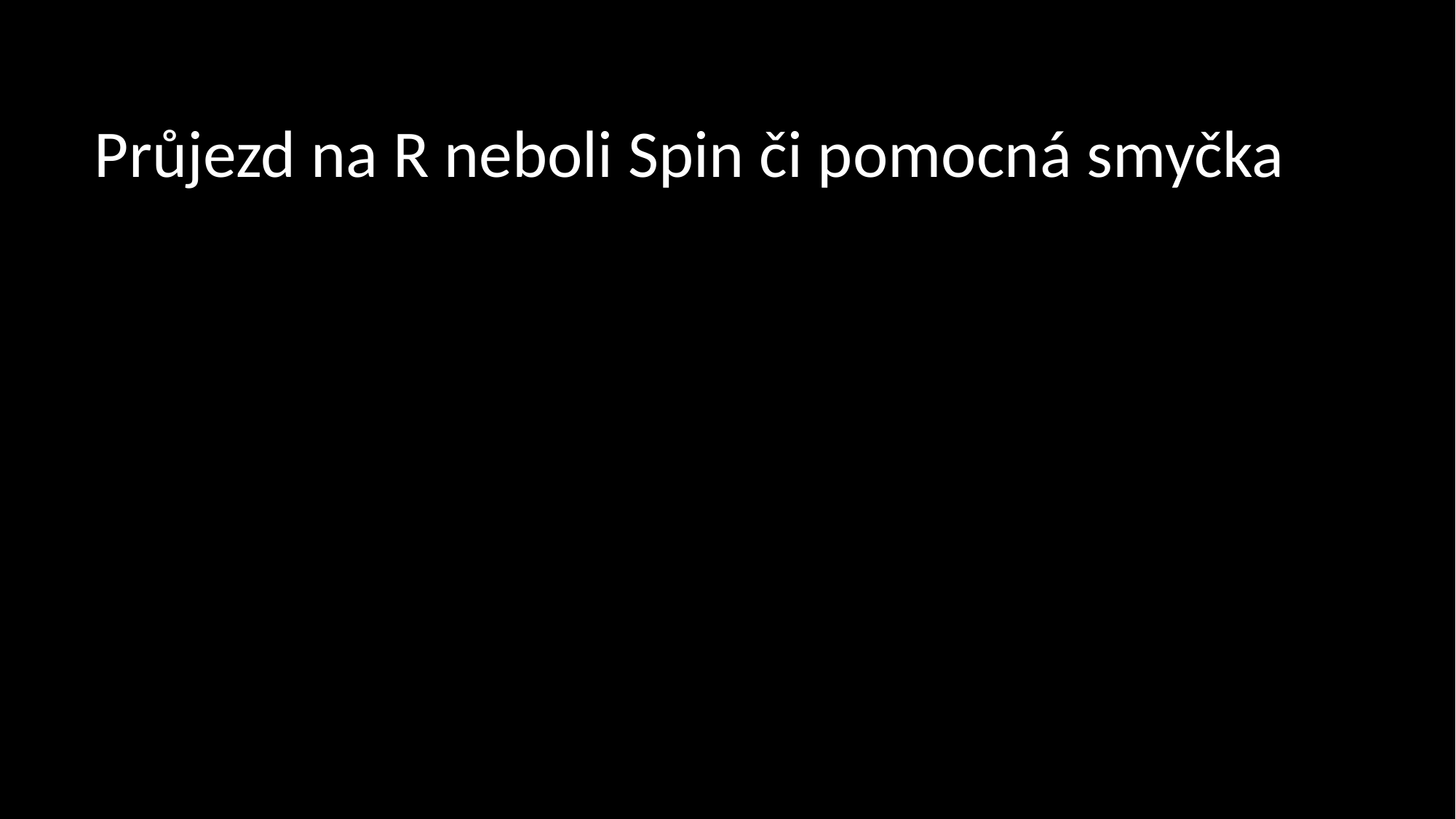

# Průjezd na R neboli Spin či pomocná smyčka